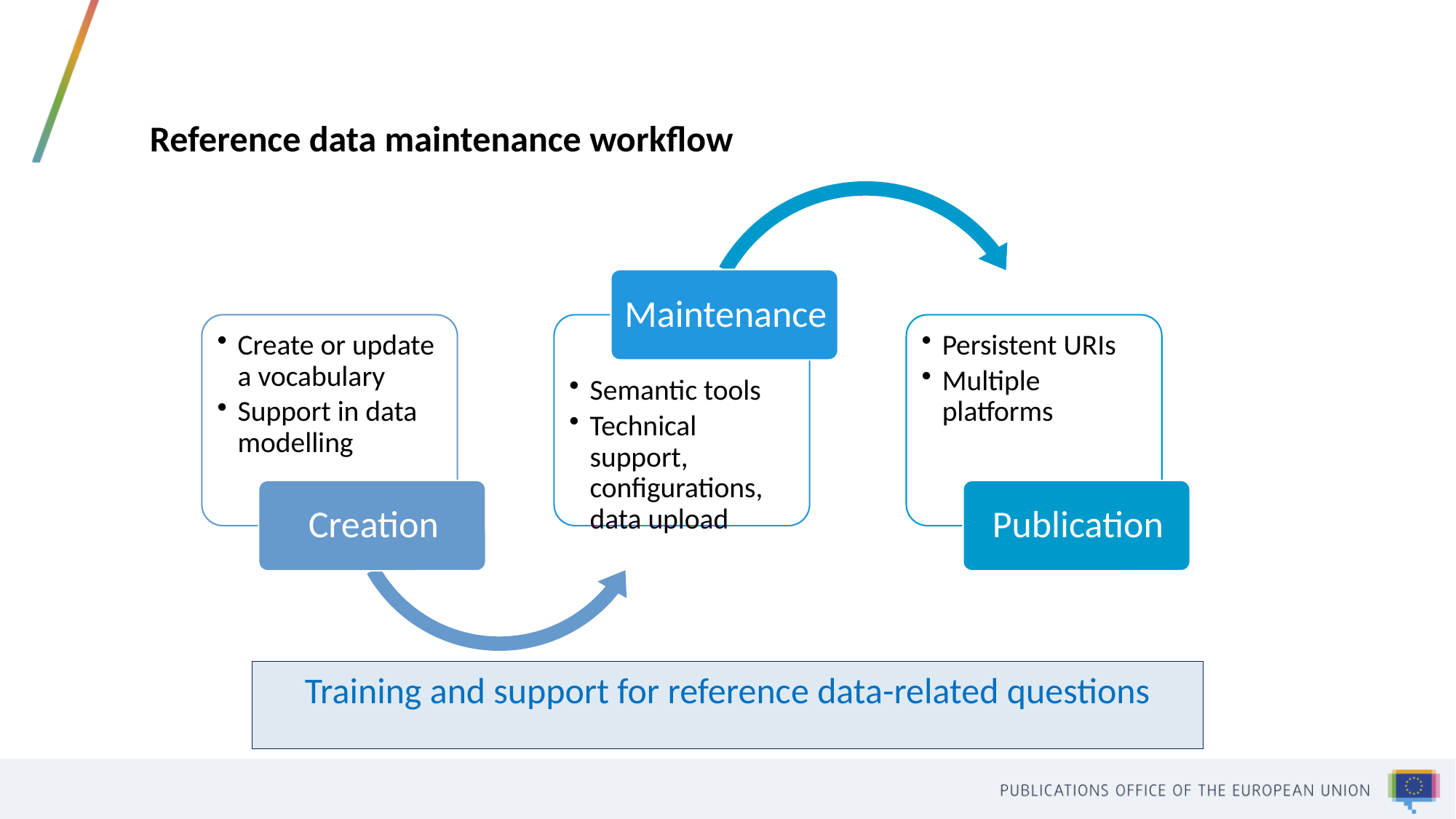

# Reference data maintenance workflow
Create or update a vocabulary​
Support in data modelling​
Creation
Semantic tools​
Technical support, configurations, data upload​
Maintenance
Persistent URIs​
Multiple platforms
Publication​
Training and support for reference data-related questions